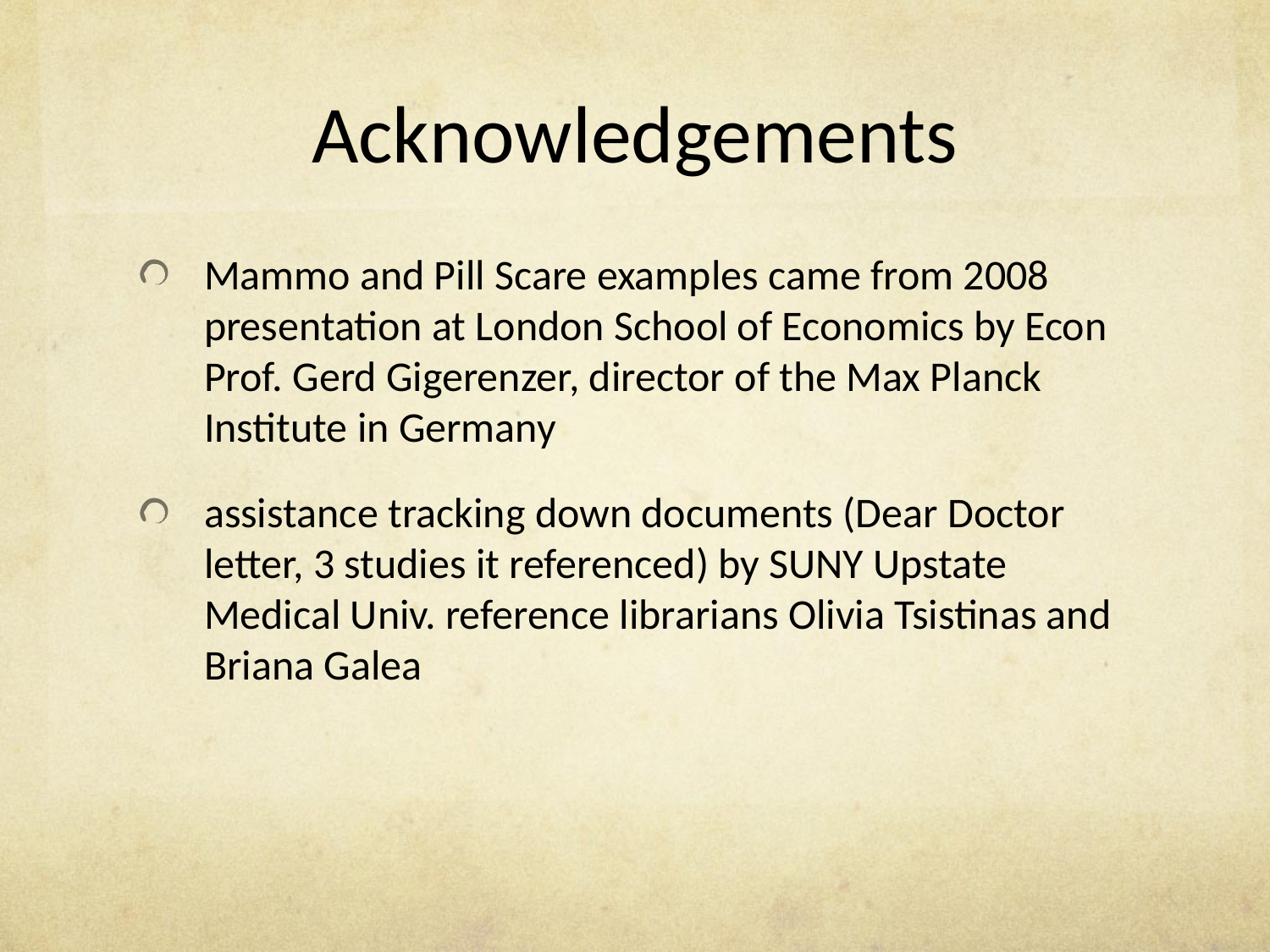

# Acknowledgements
Mammo and Pill Scare examples came from 2008 presentation at London School of Economics by Econ Prof. Gerd Gigerenzer, director of the Max Planck Institute in Germany
assistance tracking down documents (Dear Doctor letter, 3 studies it referenced) by SUNY Upstate Medical Univ. reference librarians Olivia Tsistinas and Briana Galea